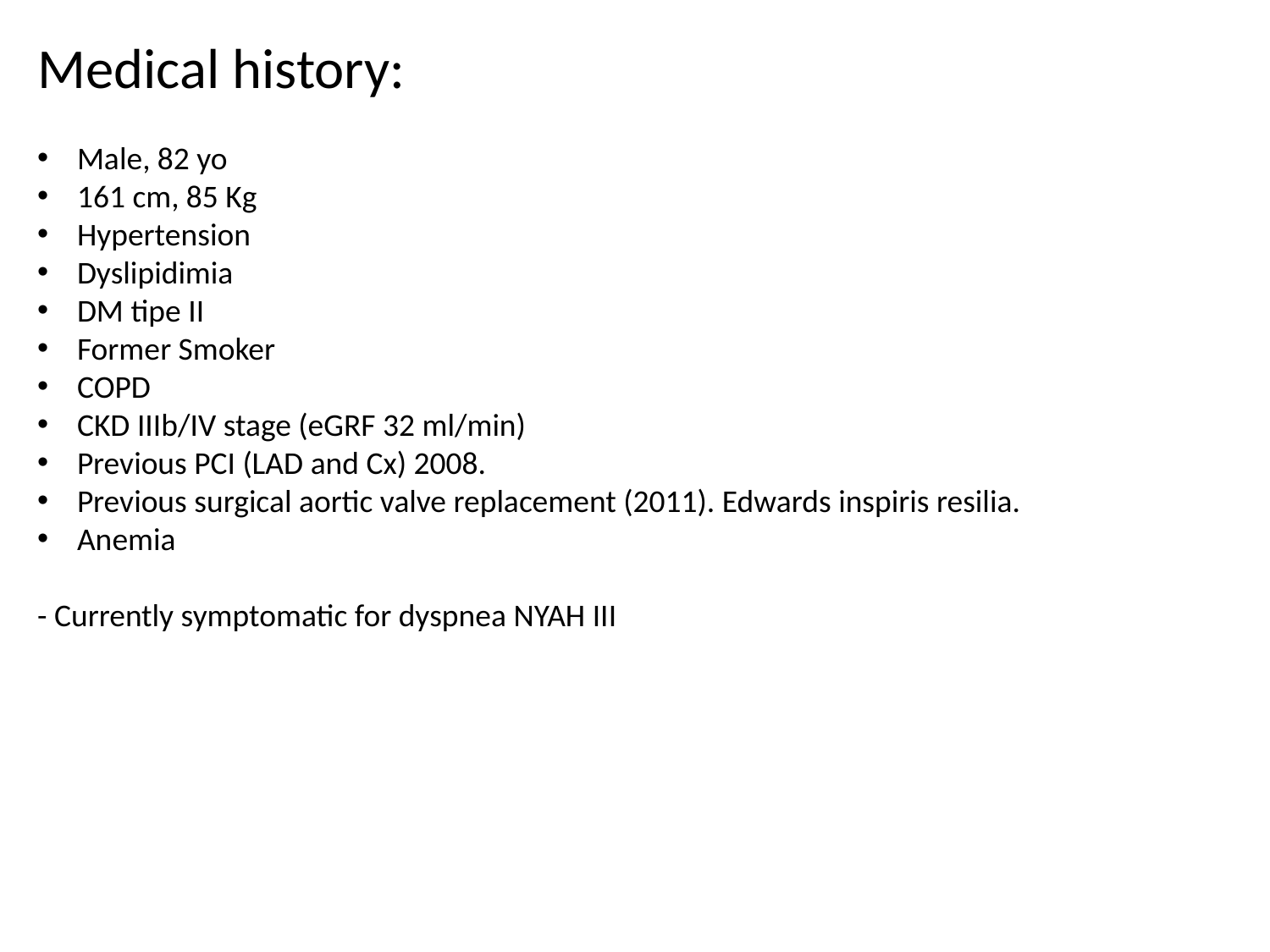

Medical history:

Male, 82 yo
161 cm, 85 Kg
Hypertension
Dyslipidimia
DM tipe II
Former Smoker
COPD
CKD IIIb/IV stage (eGRF 32 ml/min)
Previous PCI (LAD and Cx) 2008.
Previous surgical aortic valve replacement (2011). Edwards inspiris resilia.
Anemia

- Currently symptomatic for dyspnea NYAH III